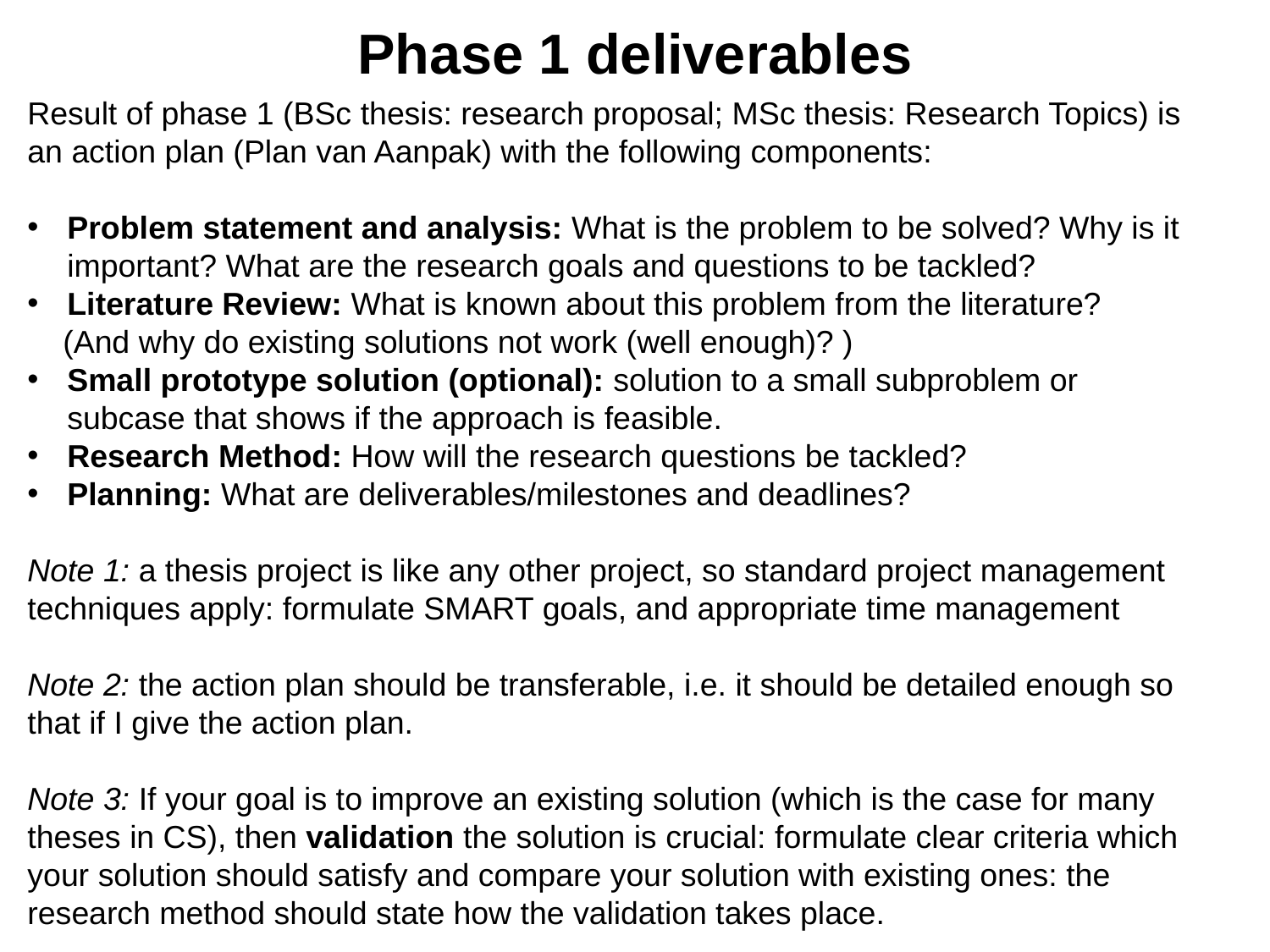

# Phase 1 deliverables
Result of phase 1 (BSc thesis: research proposal; MSc thesis: Research Topics) is an action plan (Plan van Aanpak) with the following components:

Problem statement and analysis: What is the problem to be solved? Why is it important? What are the research goals and questions to be tackled?
Literature Review: What is known about this problem from the literature?
    (And why do existing solutions not work (well enough)? )
Small prototype solution (optional): solution to a small subproblem or subcase that shows if the approach is feasible.
Research Method: How will the research questions be tackled?
Planning: What are deliverables/milestones and deadlines?

Note 1: a thesis project is like any other project, so standard project management techniques apply: formulate SMART goals, and appropriate time management

Note 2: the action plan should be transferable, i.e. it should be detailed enough so that if I give the action plan.

Note 3: If your goal is to improve an existing solution (which is the case for many theses in CS), then validation the solution is crucial: formulate clear criteria which your solution should satisfy and compare your solution with existing ones: the research method should state how the validation takes place.